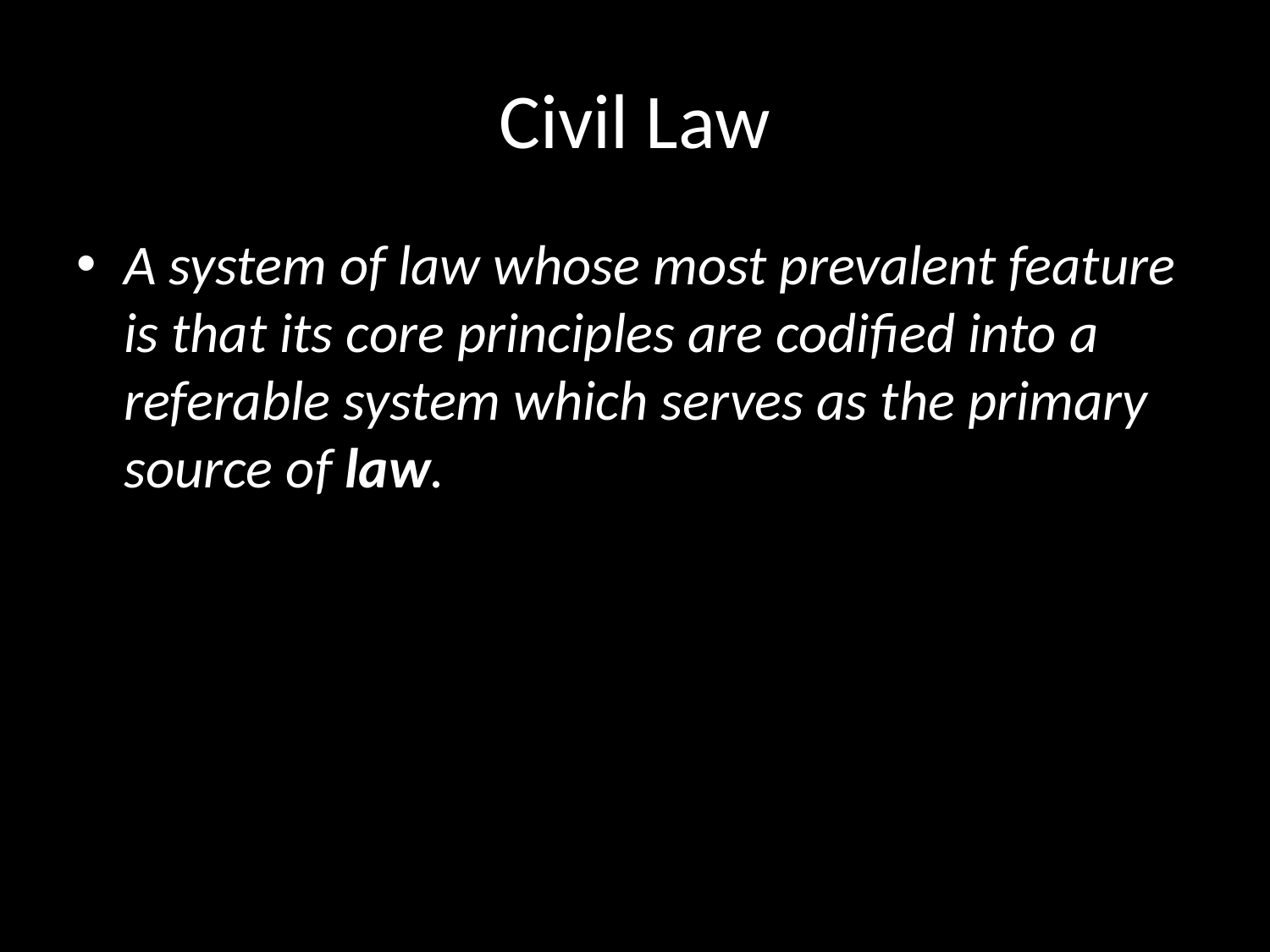

# Civil Law
A system of law whose most prevalent feature is that its core principles are codified into a referable system which serves as the primary source of law.